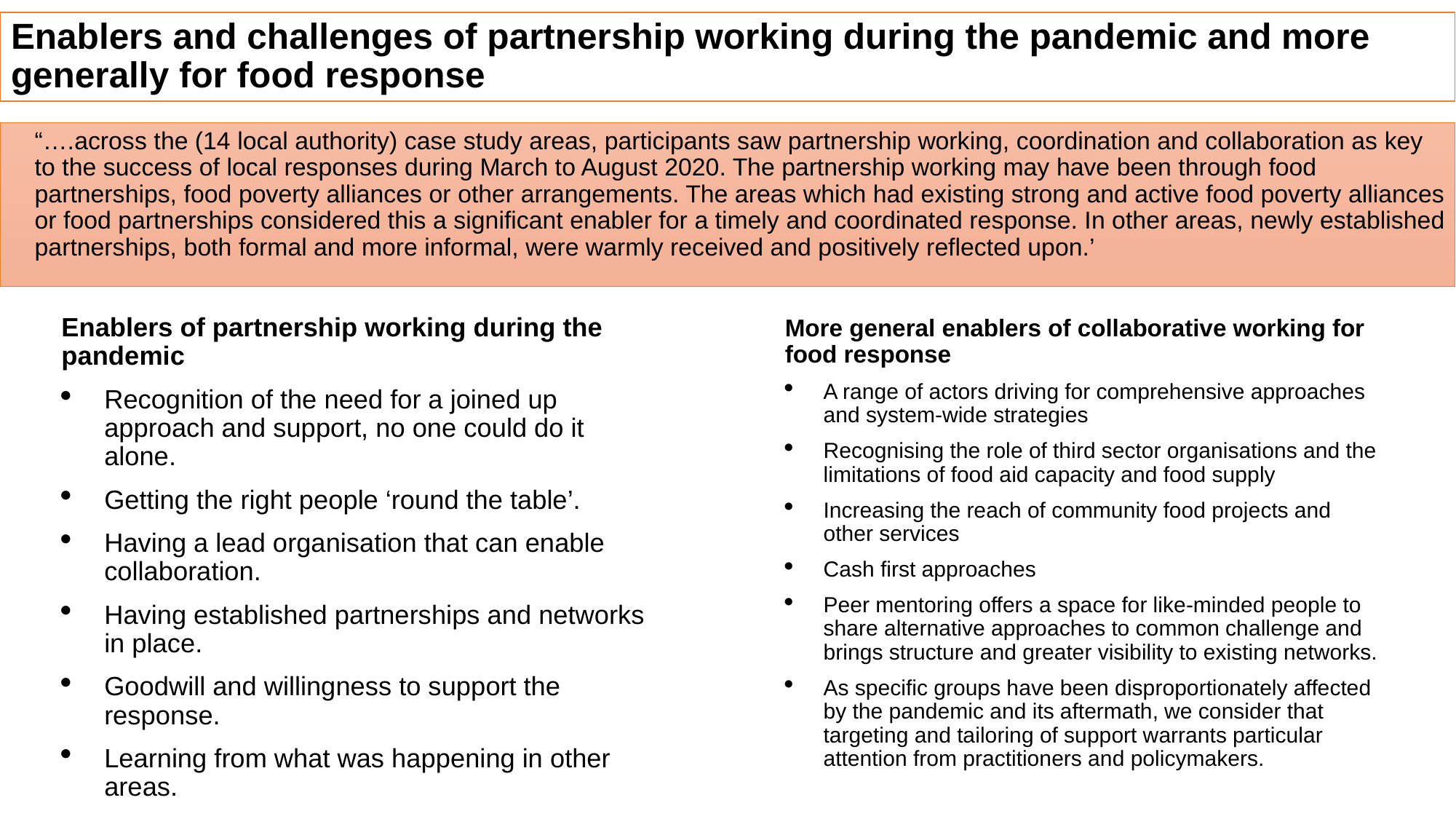

# Enablers and challenges of partnership working during the pandemic and more generally for food response
“….across the (14 local authority) case study areas, participants saw partnership working, coordination and collaboration as key to the success of local responses during March to August 2020. The partnership working may have been through food partnerships, food poverty alliances or other arrangements. The areas which had existing strong and active food poverty alliances or food partnerships considered this a significant enabler for a timely and coordinated response. In other areas, newly established partnerships, both formal and more informal, were warmly received and positively reflected upon.’

Enablers of partnership working during the pandemic
Recognition of the need for a joined up approach and support, no one could do it alone.
Getting the right people ‘round the table’.
Having a lead organisation that can enable collaboration.
Having established partnerships and networks in place.
Goodwill and willingness to support the response.
Learning from what was happening in other areas.
More general enablers of collaborative working for food response
A range of actors driving for comprehensive approaches and system-wide strategies
Recognising the role of third sector organisations and the limitations of food aid capacity and food supply
Increasing the reach of community food projects and other services
Cash first approaches
Peer mentoring offers a space for like-minded people to share alternative approaches to common challenge and brings structure and greater visibility to existing networks.
As specific groups have been disproportionately affected by the pandemic and its aftermath, we consider that targeting and tailoring of support warrants particular attention from practitioners and policymakers.